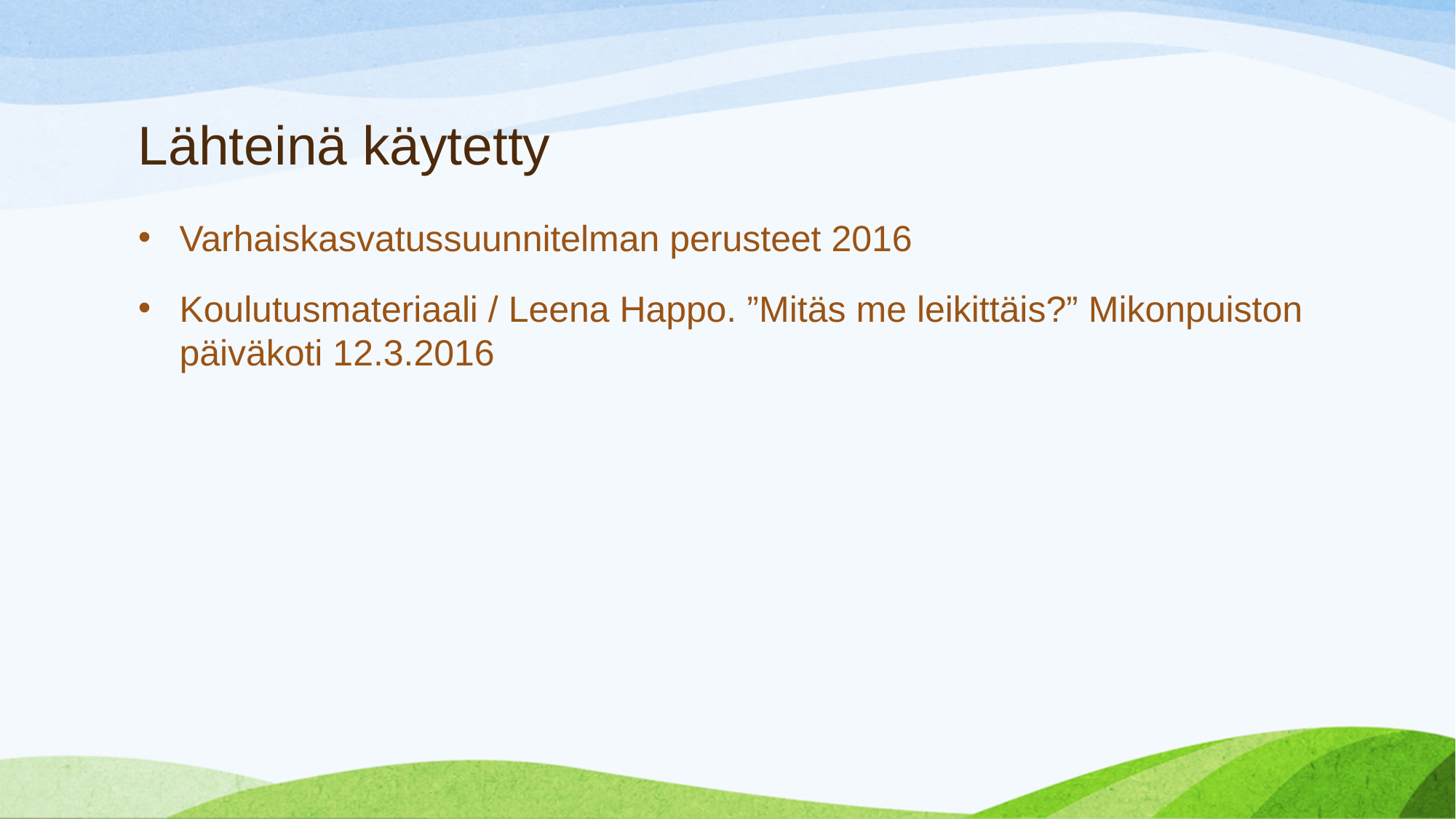

# Lähteinä käytetty
Varhaiskasvatussuunnitelman perusteet 2016
Koulutusmateriaali / Leena Happo. ”Mitäs me leikittäis?” Mikonpuiston päiväkoti 12.3.2016